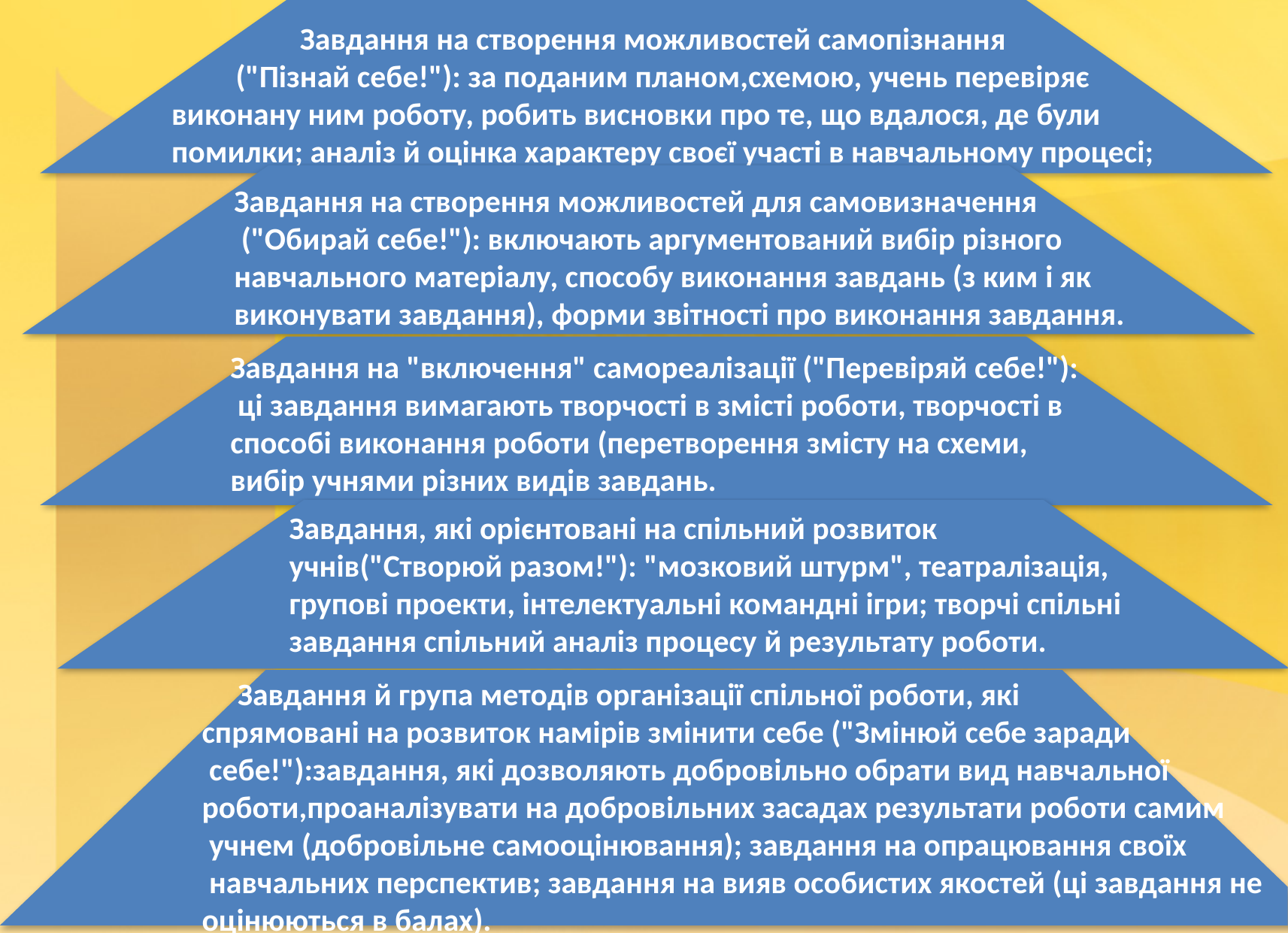

Завдання на створення можливостей самопізнання
          ("Пізнай себе!"): за поданим планом,схемою, учень перевіряє
 виконану ним роботу, робить висновки про те, що вдалося, де були
 помилки; аналіз й оцінка характеру своєї участі в навчальному процесі;

Завдання на створення можливостей для самовизначення
 ("Обирай себе!"): включають аргументований вибір різного навчального матеріалу, способу виконання завдань (з ким і як виконувати завдання), форми звітності про виконання завдання.
Завдання на "включення" самореалізації ("Перевіряй себе!"):
 ці завдання вимагають творчості в змісті роботи, творчості в способі виконання роботи (перетворення змісту на схеми, вибір учнями різних видів завдань.
Завдання, які орієнтовані на спільний розвиток учнів("Створюй разом!"): "мозковий штурм", театралізація, групові проекти, інтелектуальні командні ігри; творчі спільні завдання спільний аналіз процесу й результату роботи.
     Завдання й група методів організації спільної роботи, які
спрямовані на розвиток намірів змінити себе ("Змінюй себе заради
 себе!"):завдання, які дозволяють добровільно обрати вид навчальної
роботи,проаналізувати на добровільних засадах результати роботи самим
 учнем (добровільне самооцінювання); завдання на опрацювання своїх
 навчальних перспектив; завдання на вияв особистих якостей (ці завдання не оцінюються в балах).